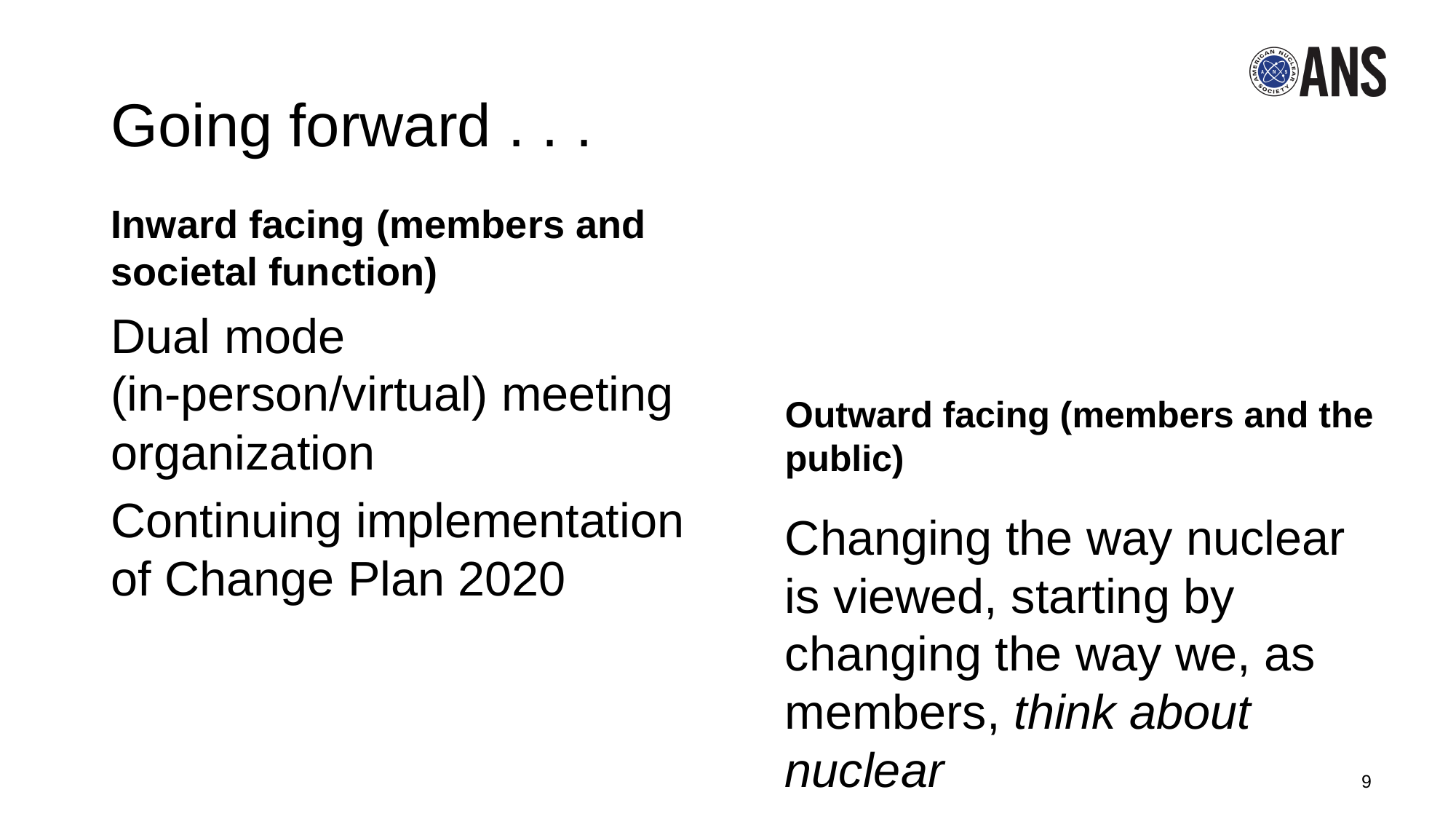

# Going forward . . .
Inward facing (members and societal function)
Dual mode (in-person/virtual) meeting organization
Continuing implementation of Change Plan 2020
Outward facing (members and the public)
Changing the way nuclear is viewed, starting by changing the way we, as members, think about nuclear

9